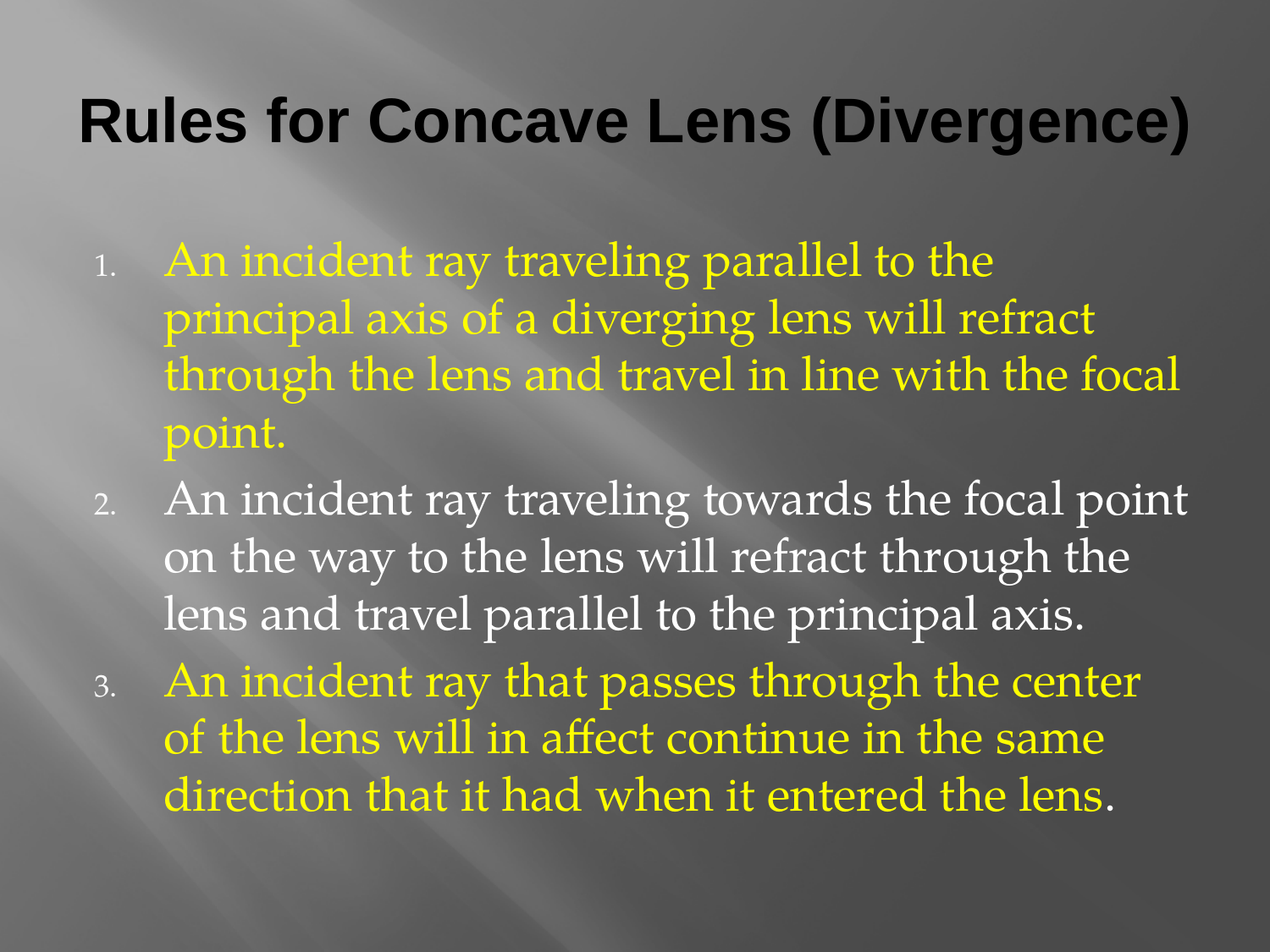

# Rules for Concave Lens (Divergence)
An incident ray traveling parallel to the principal axis of a diverging lens will refract through the lens and travel in line with the focal point.
An incident ray traveling towards the focal point on the way to the lens will refract through the lens and travel parallel to the principal axis.
An incident ray that passes through the center of the lens will in affect continue in the same direction that it had when it entered the lens.